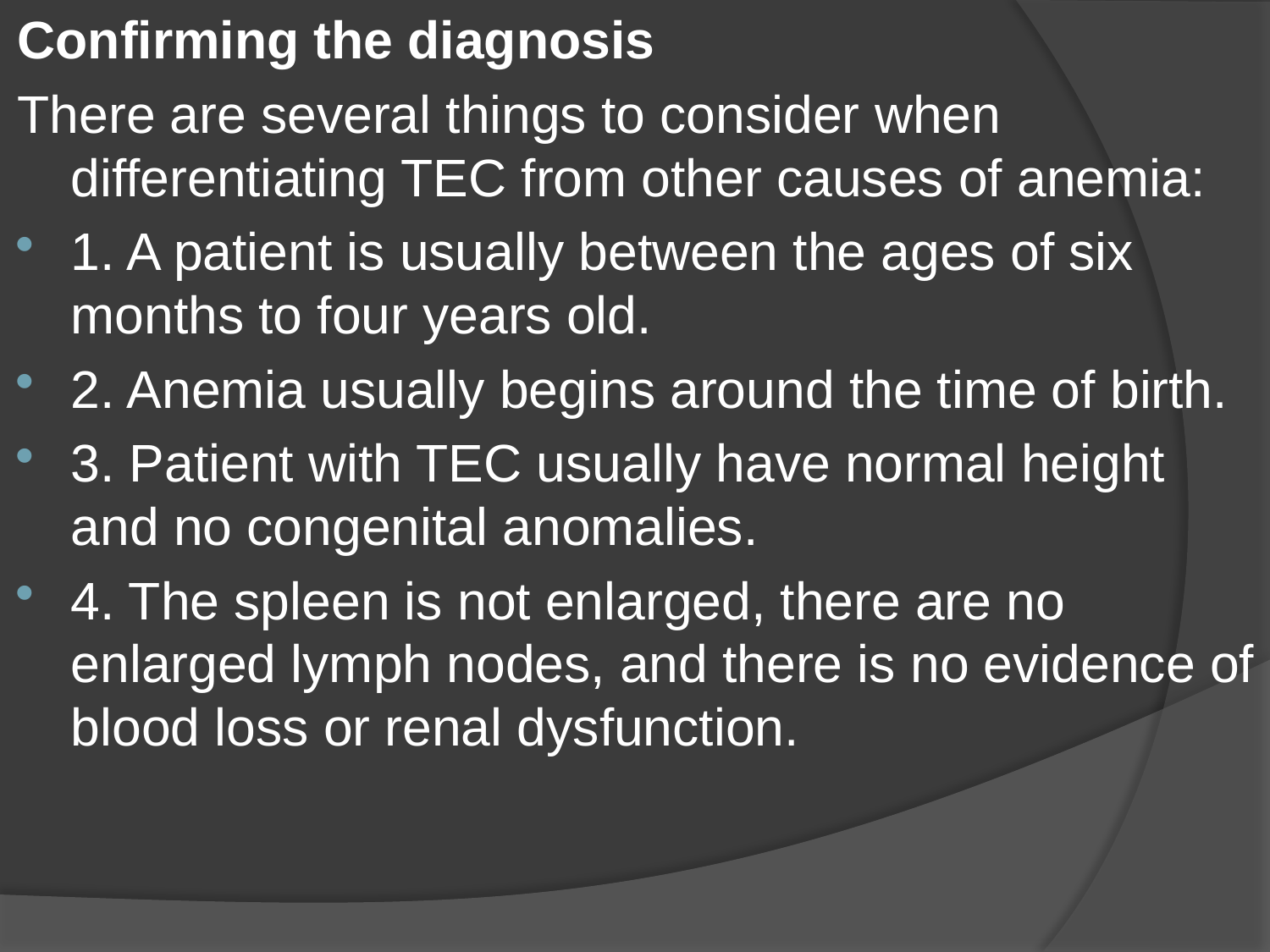

Confirming the diagnosis
There are several things to consider when differentiating TEC from other causes of anemia:
1. A patient is usually between the ages of six months to four years old.
2. Anemia usually begins around the time of birth.
3. Patient with TEC usually have normal height and no congenital anomalies.
4. The spleen is not enlarged, there are no enlarged lymph nodes, and there is no evidence of blood loss or renal dysfunction.